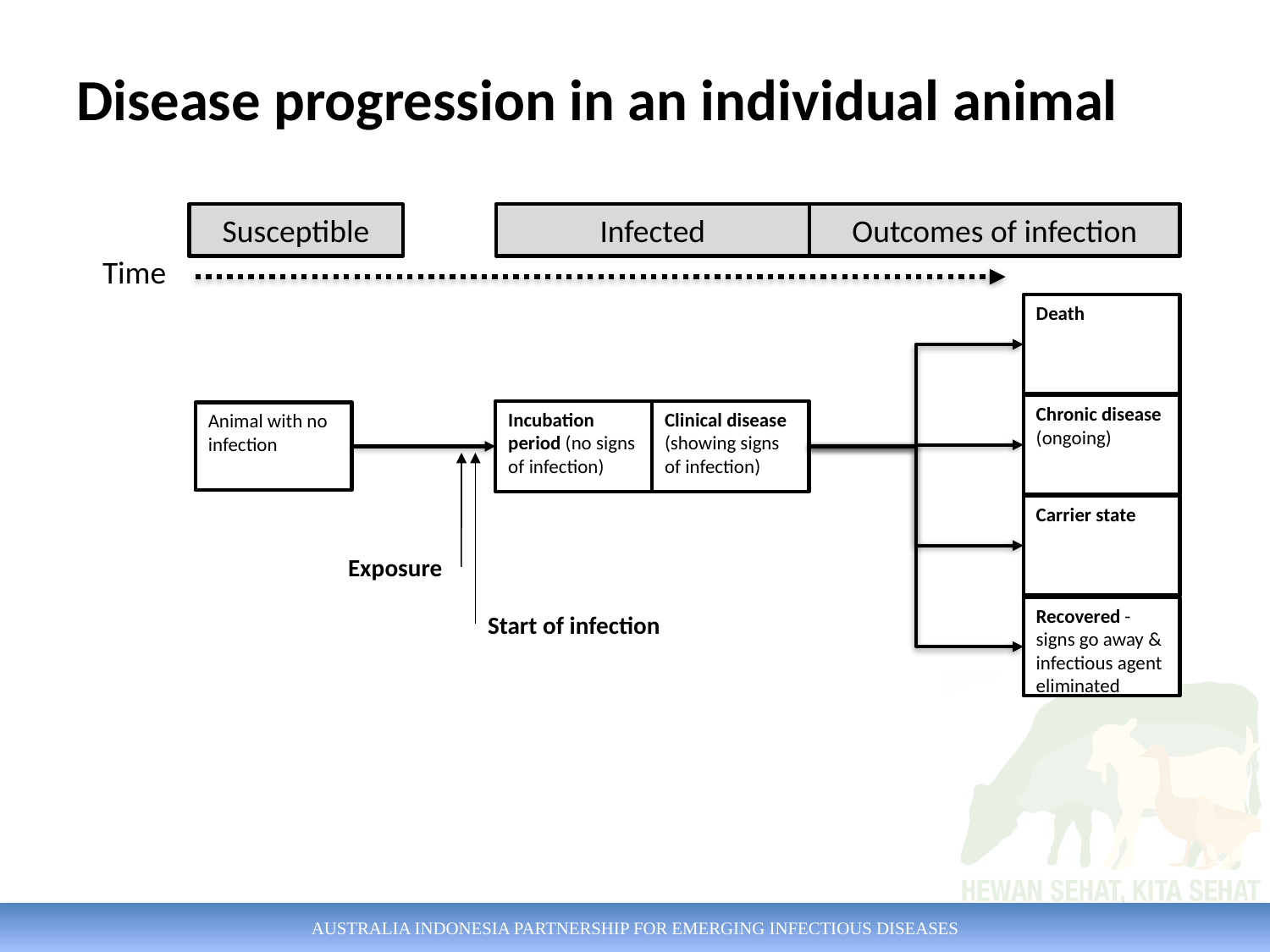

# Disease progression in an individual animal
Susceptible
Infected
Outcomes of infection
Time
Death
Chronic disease
(ongoing)
Carrier state
Recovered - signs go away & infectious agent eliminated
Incubation period (no signs of infection)
Clinical disease (showing signs of infection)
Animal with no infection
Exposure
Start of infection